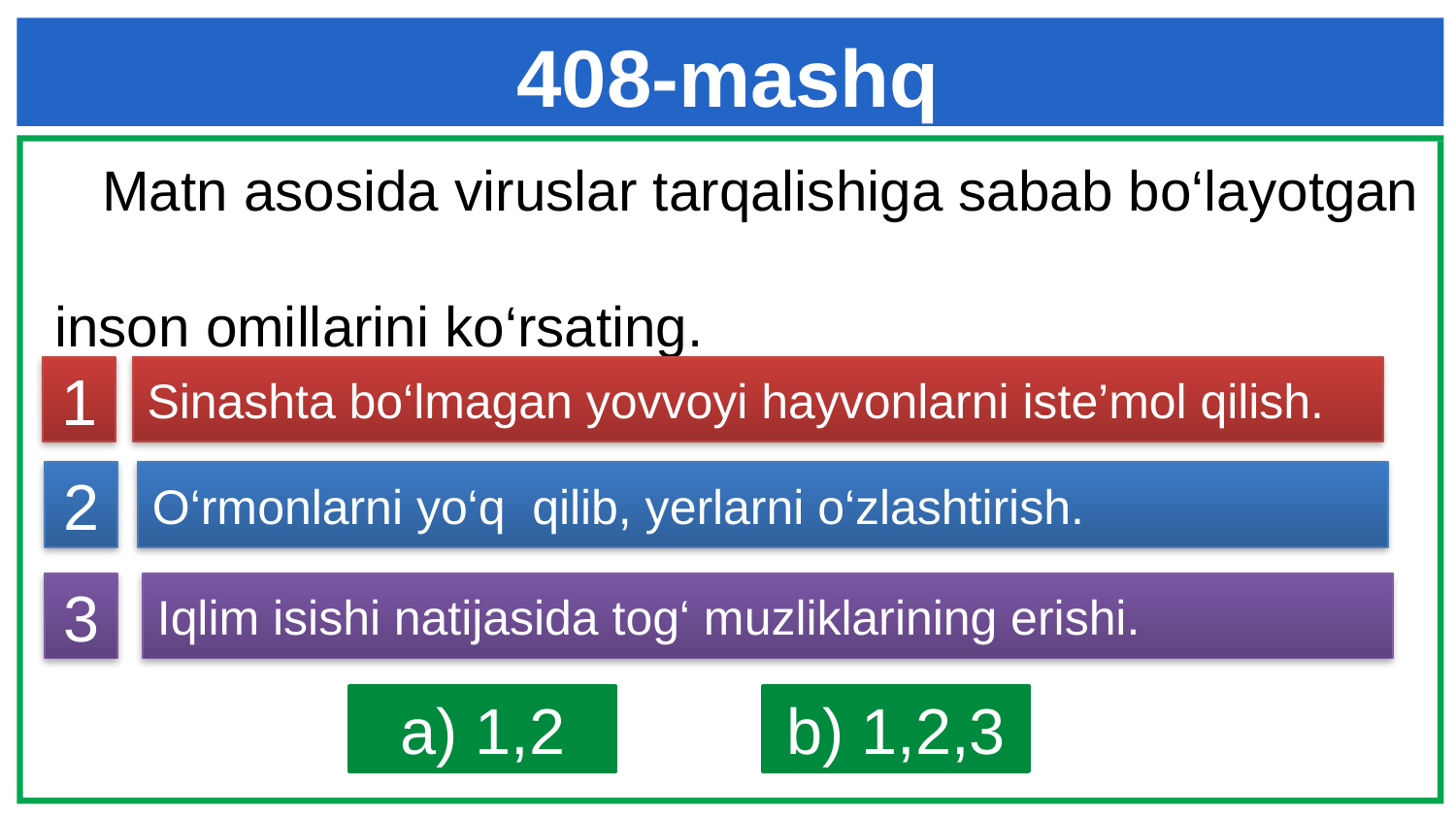

# 408-mashq
     Matn asosida viruslar tarqalishiga sabab bo‘layotgan
  inson omillarini ko‘rsating.
1
Sinashta bo‘lmagan yovvoyi hayvonlarni iste’mol qilish.
O‘rmonlarni yo‘q  qilib, yerlarni o‘zlashtirish.
2
Iqlim isishi natijasida tog‘ muzliklarining erishi.
3
a) 1,2
b) 1,2,3